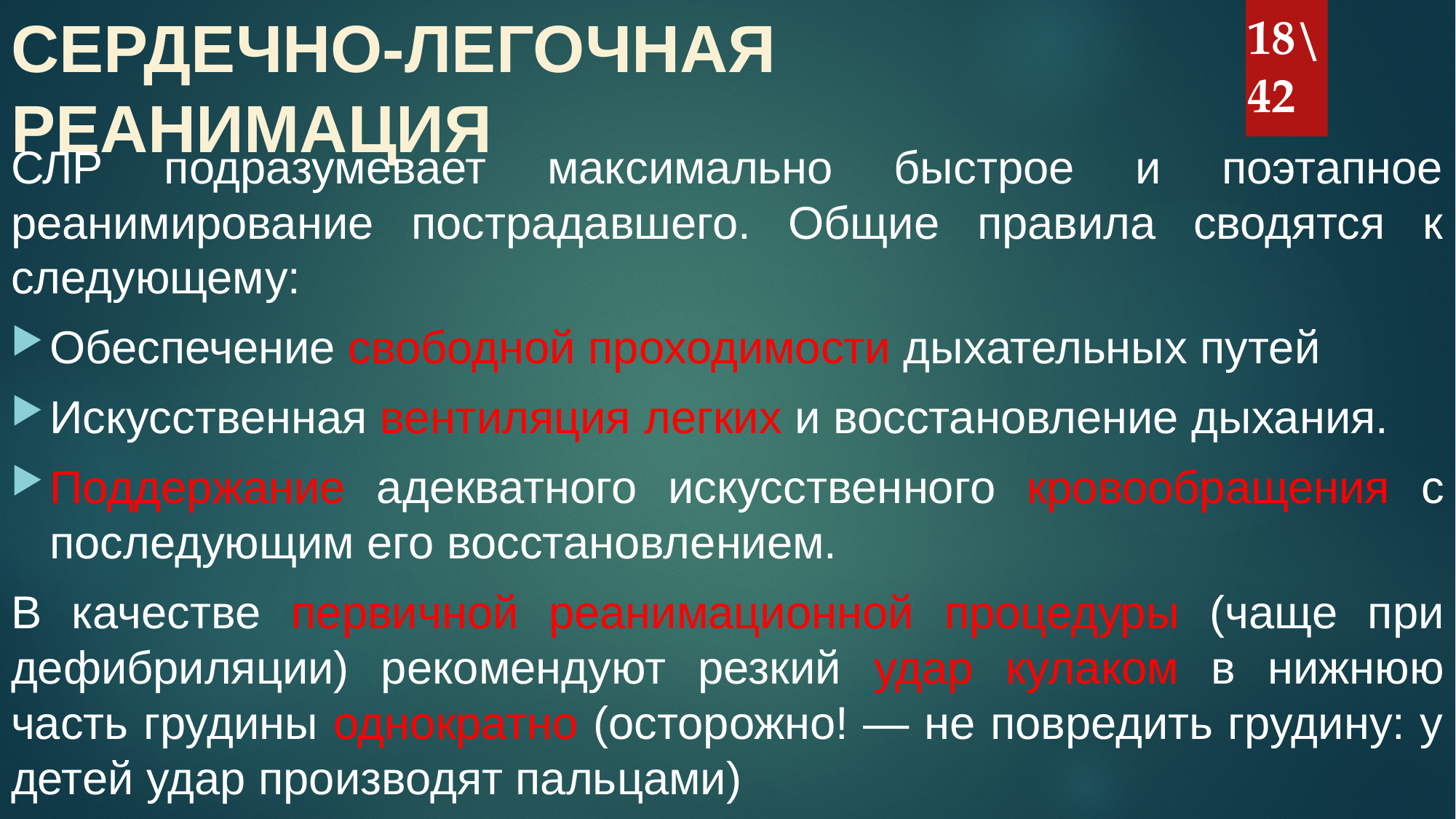

# СЕРДЕЧНО-ЛЕГОЧНАЯ РЕАНИМАЦИЯ
18\42
СЛР подразумевает максимально быстрое и поэтапное реанимирование пострадавшего. Общие правила сводятся к следующему:
Обеспечение свободной проходимости дыхательных путей
Искусственная вентиляция легких и восстановление дыхания.
Поддержание адекватного искусствен­ного кровообращения с последующим его восстановлением.
В качестве первичной реанимационной процедуры (чаще при дефибриляции) рекомендуют резкий удар кула­ком в нижнюю часть грудины однократно (осторожно! — не повредить грудину: у де­тей удар производят пальцами)